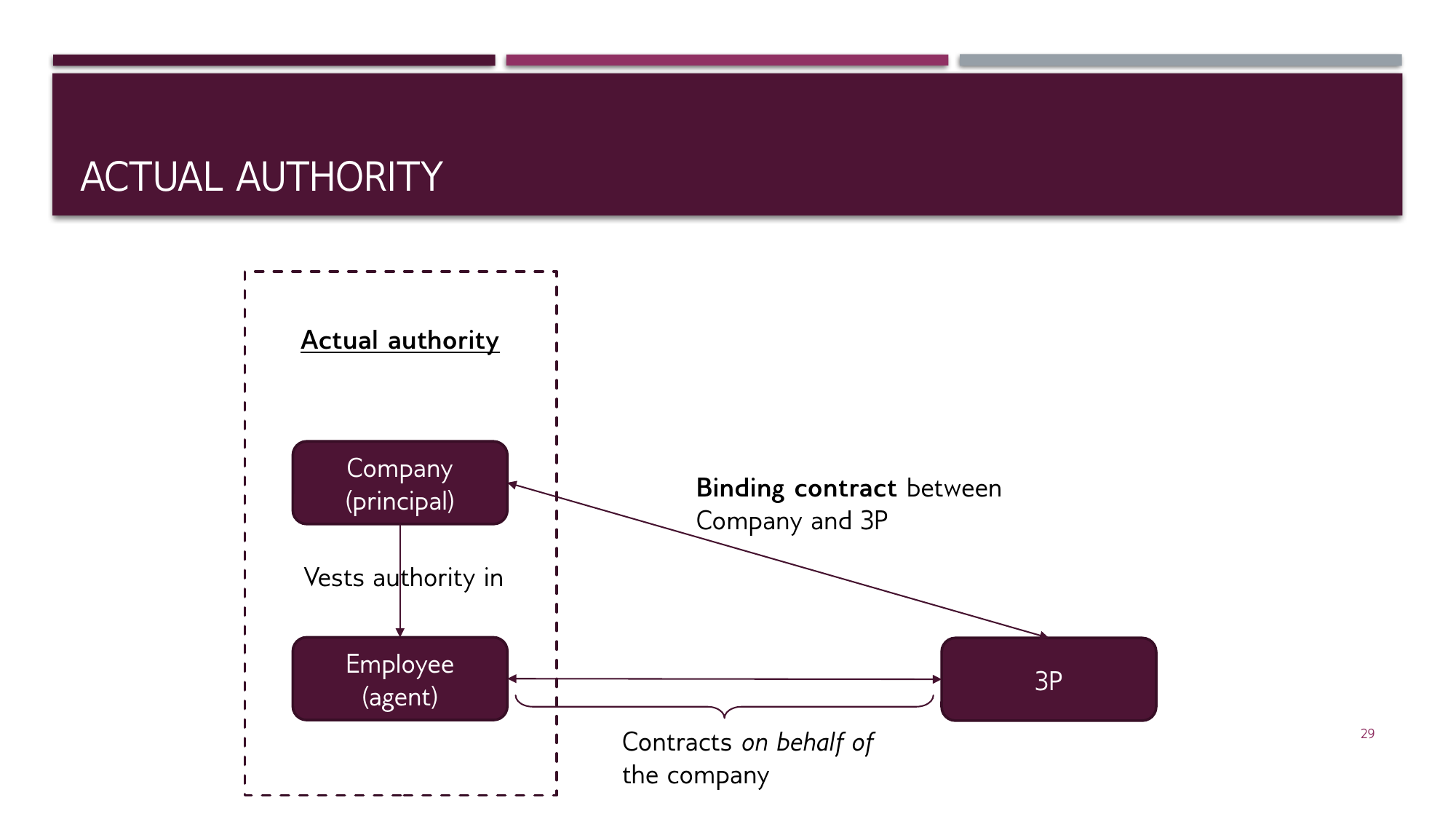

# Actual authority

Actual authority

Company (principal)
Binding contract between Company and 3P

Vests authority in
Employee (agent)
3P
29
Contracts on behalf of the company